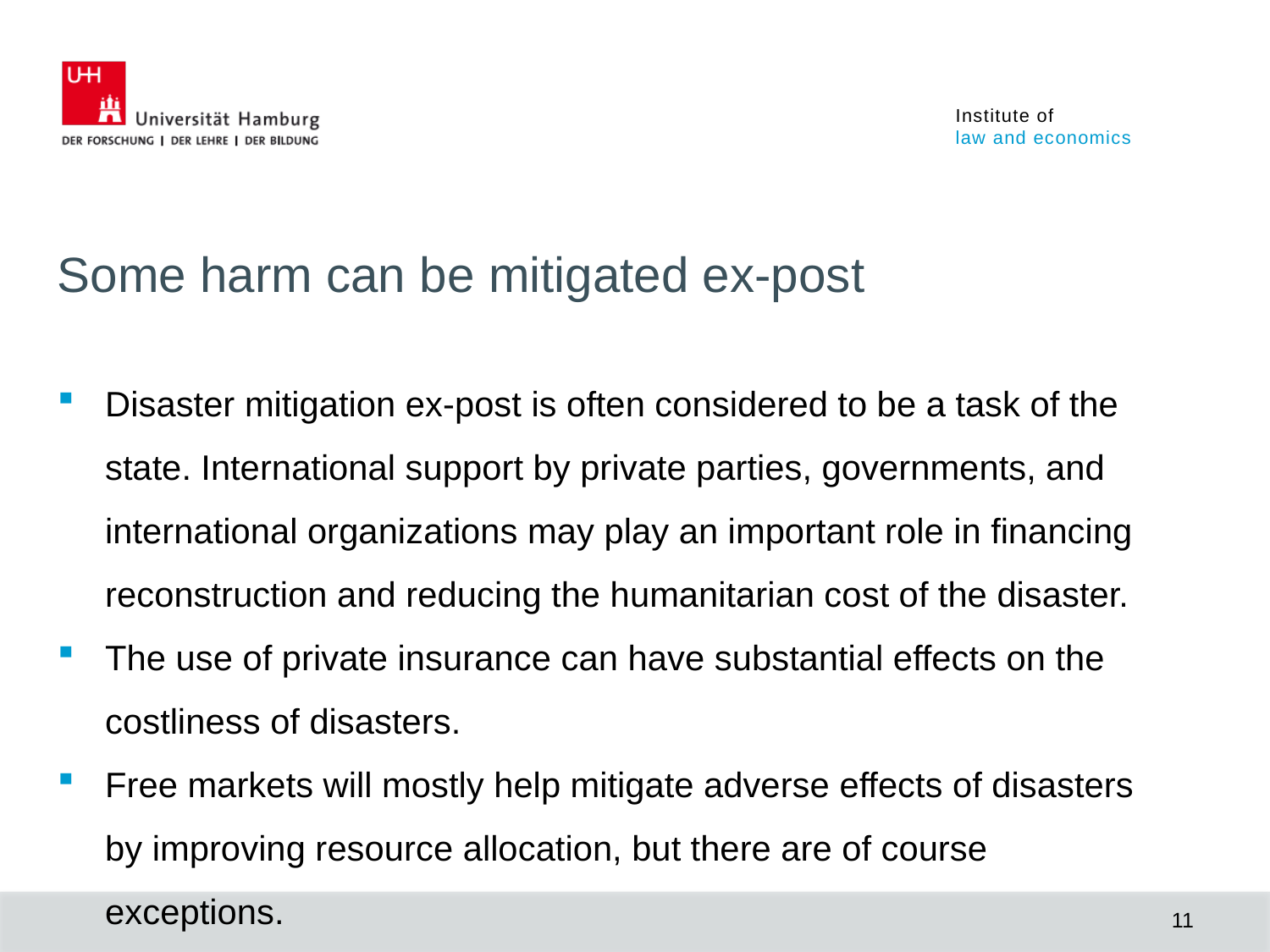

Some harm can be mitigated ex-post
Disaster mitigation ex-post is often considered to be a task of the state. International support by private parties, governments, and international organizations may play an important role in financing reconstruction and reducing the humanitarian cost of the disaster.
The use of private insurance can have substantial effects on the costliness of disasters.
Free markets will mostly help mitigate adverse effects of disasters by improving resource allocation, but there are of course exceptions.
11